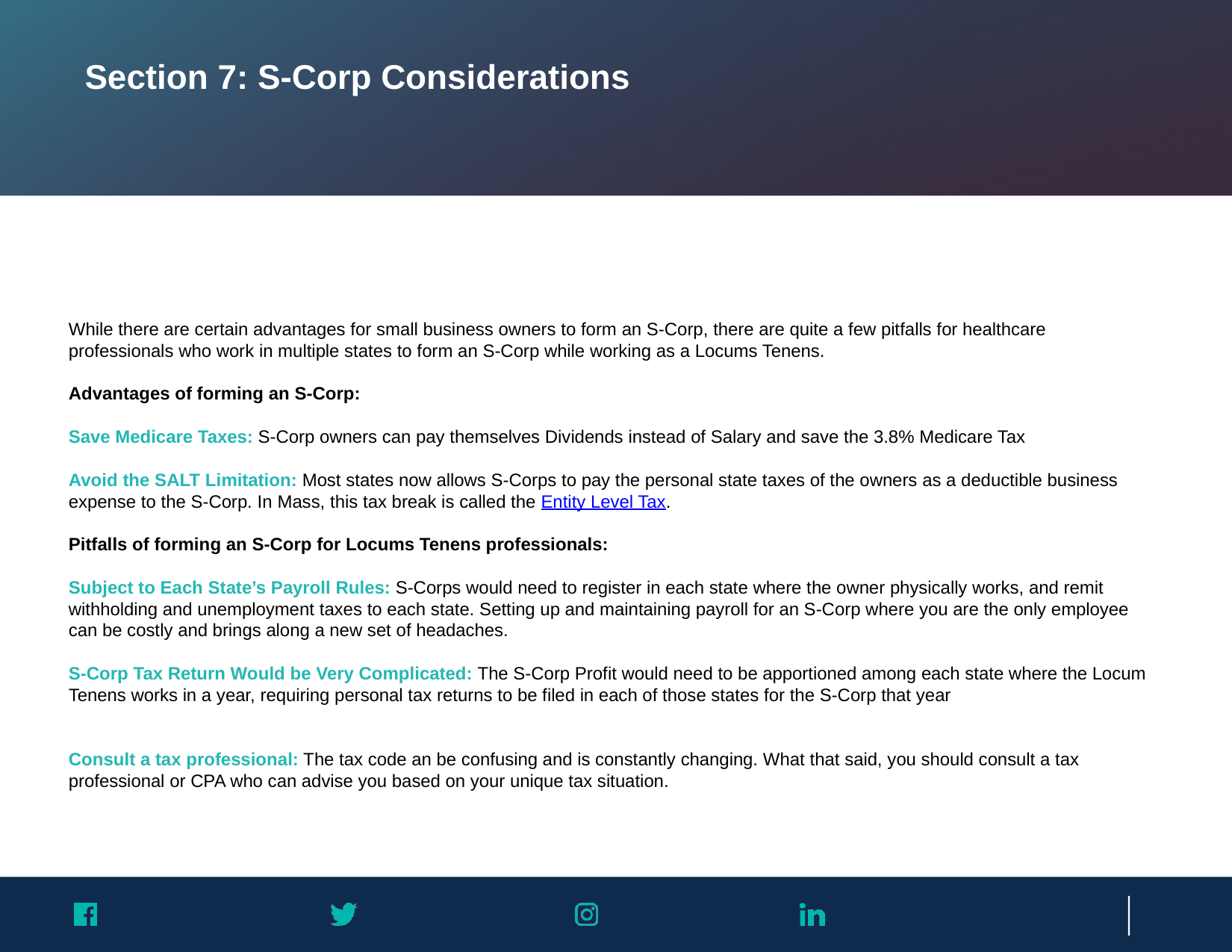

# Section 7: S-Corp Considerations

While there are certain advantages for small business owners to form an S-Corp, there are quite a few pitfalls for healthcare professionals who work in multiple states to form an S-Corp while working as a Locums Tenens.

Advantages of forming an S-Corp:

Save Medicare Taxes: S-Corp owners can pay themselves Dividends instead of Salary and save the 3.8% Medicare Tax

Avoid the SALT Limitation: Most states now allows S-Corps to pay the personal state taxes of the owners as a deductible business expense to the S-Corp. In Mass, this tax break is called the Entity Level Tax.

Pitfalls of forming an S-Corp for Locums Tenens professionals:

Subject to Each State’s Payroll Rules: S-Corps would need to register in each state where the owner physically works, and remit withholding and unemployment taxes to each state. Setting up and maintaining payroll for an S-Corp where you are the only employee can be costly and brings along a new set of headaches.

S-Corp Tax Return Would be Very Complicated: The S-Corp Profit would need to be apportioned among each state where the Locum Tenens works in a year, requiring personal tax returns to be filed in each of those states for the S-Corp that year

Consult a tax professional: The tax code an be confusing and is constantly changing. What that said, you should consult a tax professional or CPA who can advise you based on your unique tax situation.